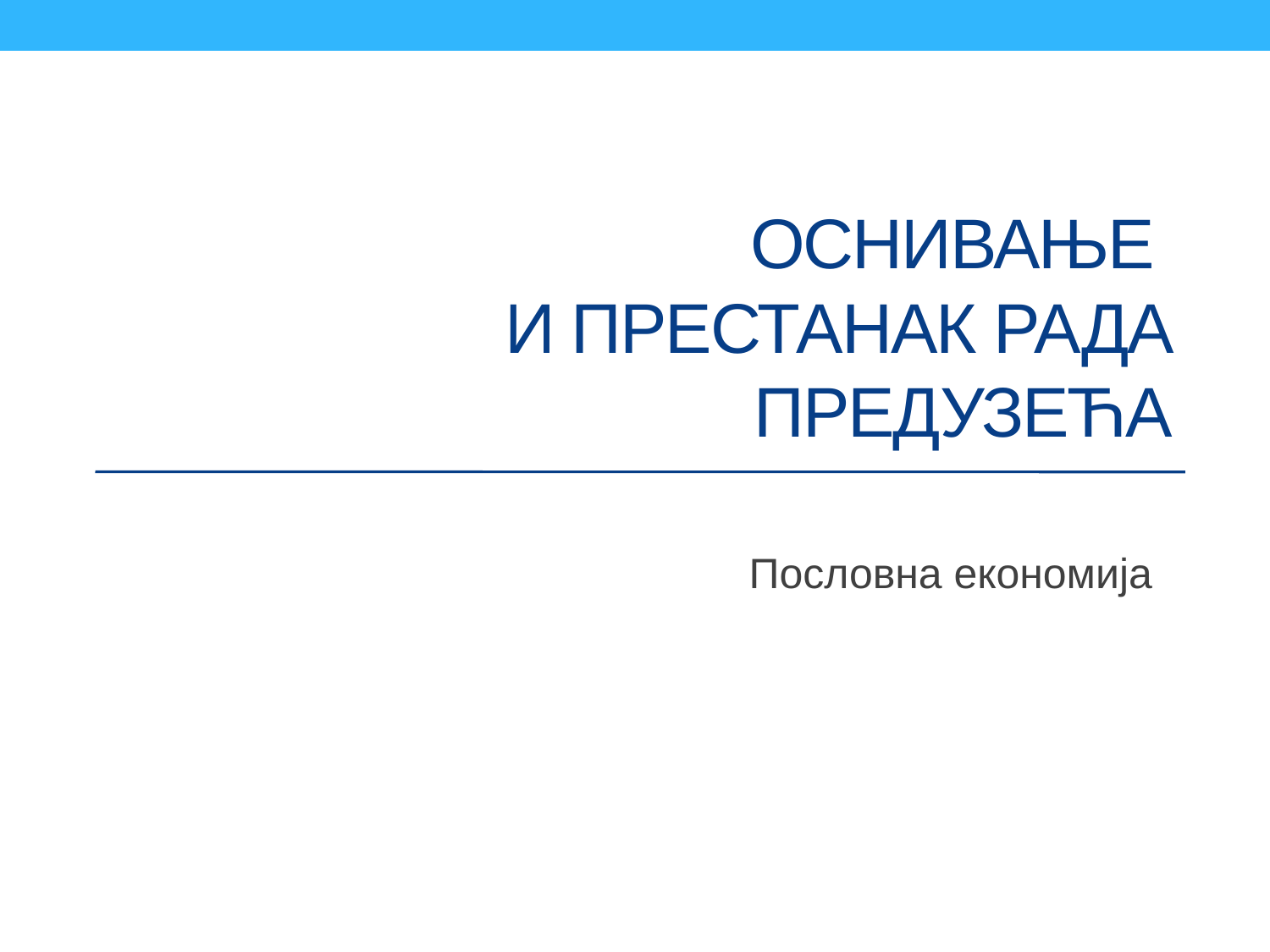

# Оснивање и престанак рада предузећа
Пословна економија